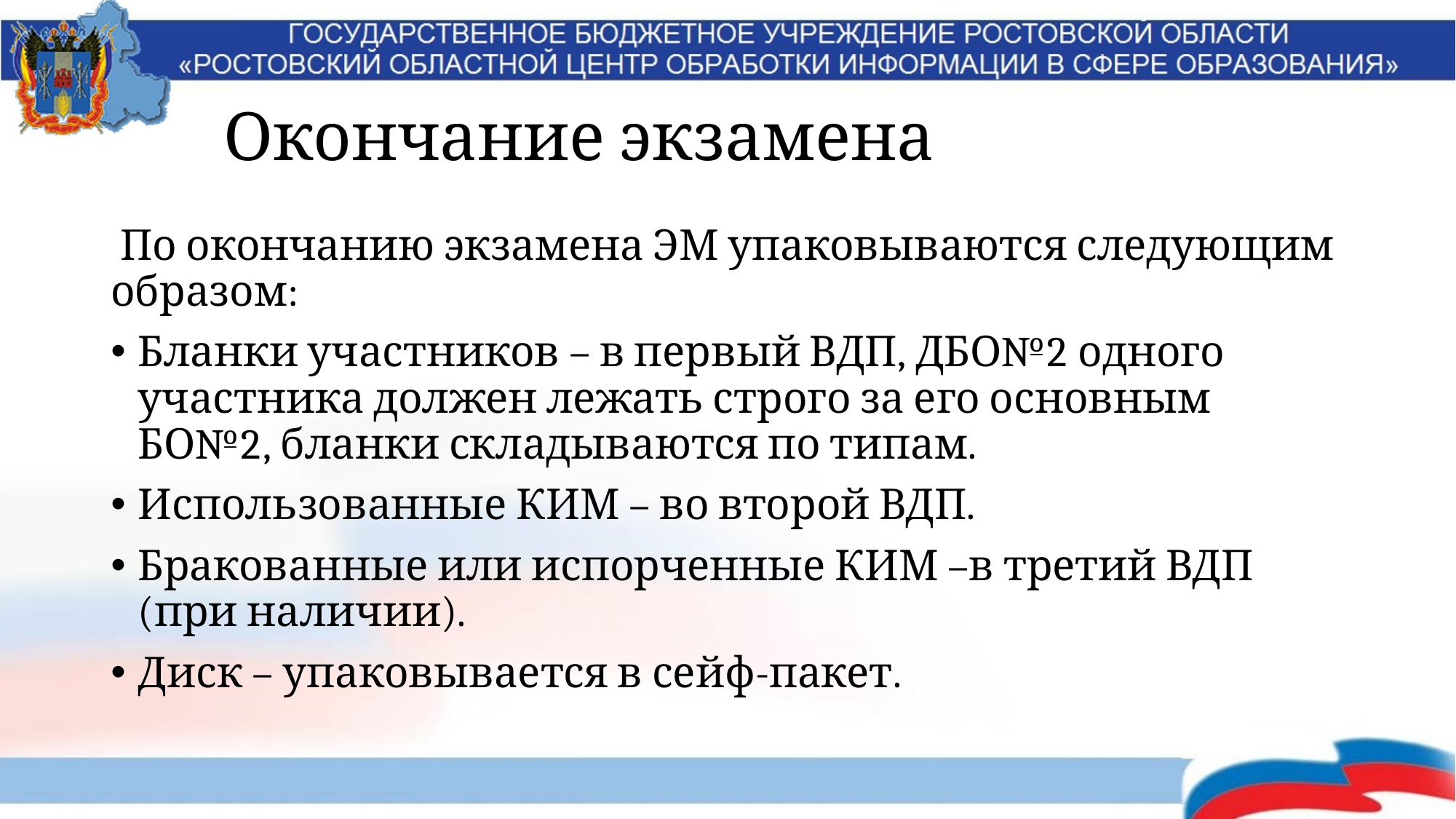

# Окончание экзамена
 По окончанию экзамена ЭМ упаковываются следующим образом:
Бланки участников – в первый ВДП, ДБО№2 одного участника должен лежать строго за его основным БО№2, бланки складываются по типам.
Использованные КИМ – во второй ВДП.
Бракованные или испорченные КИМ –в третий ВДП (при наличии).
Диск – упаковывается в сейф-пакет.